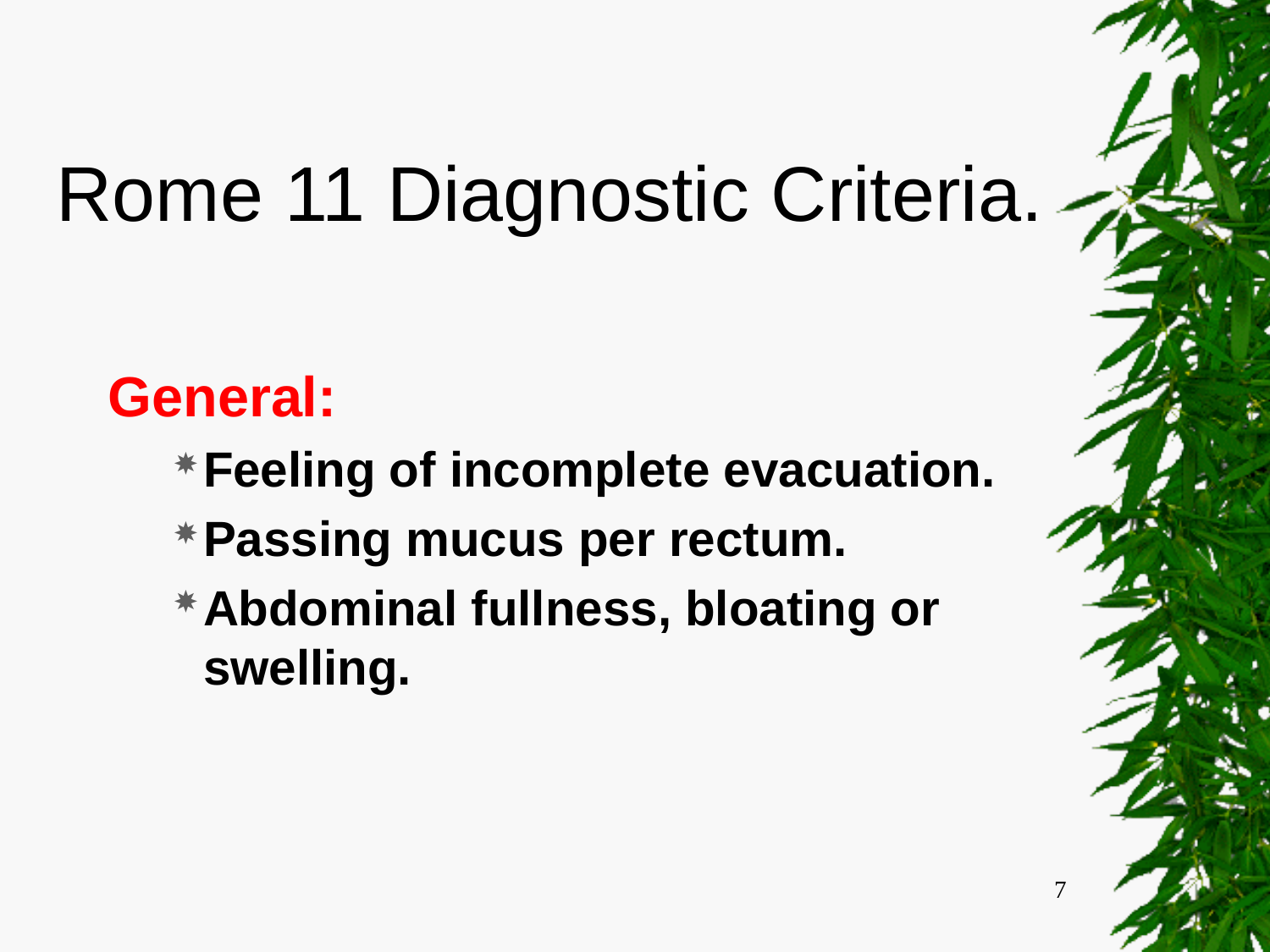

# Rome 11 Diagnostic Criteria.

General:
Feeling of incomplete evacuation.
Passing mucus per rectum.
Abdominal fullness, bloating or swelling.
7